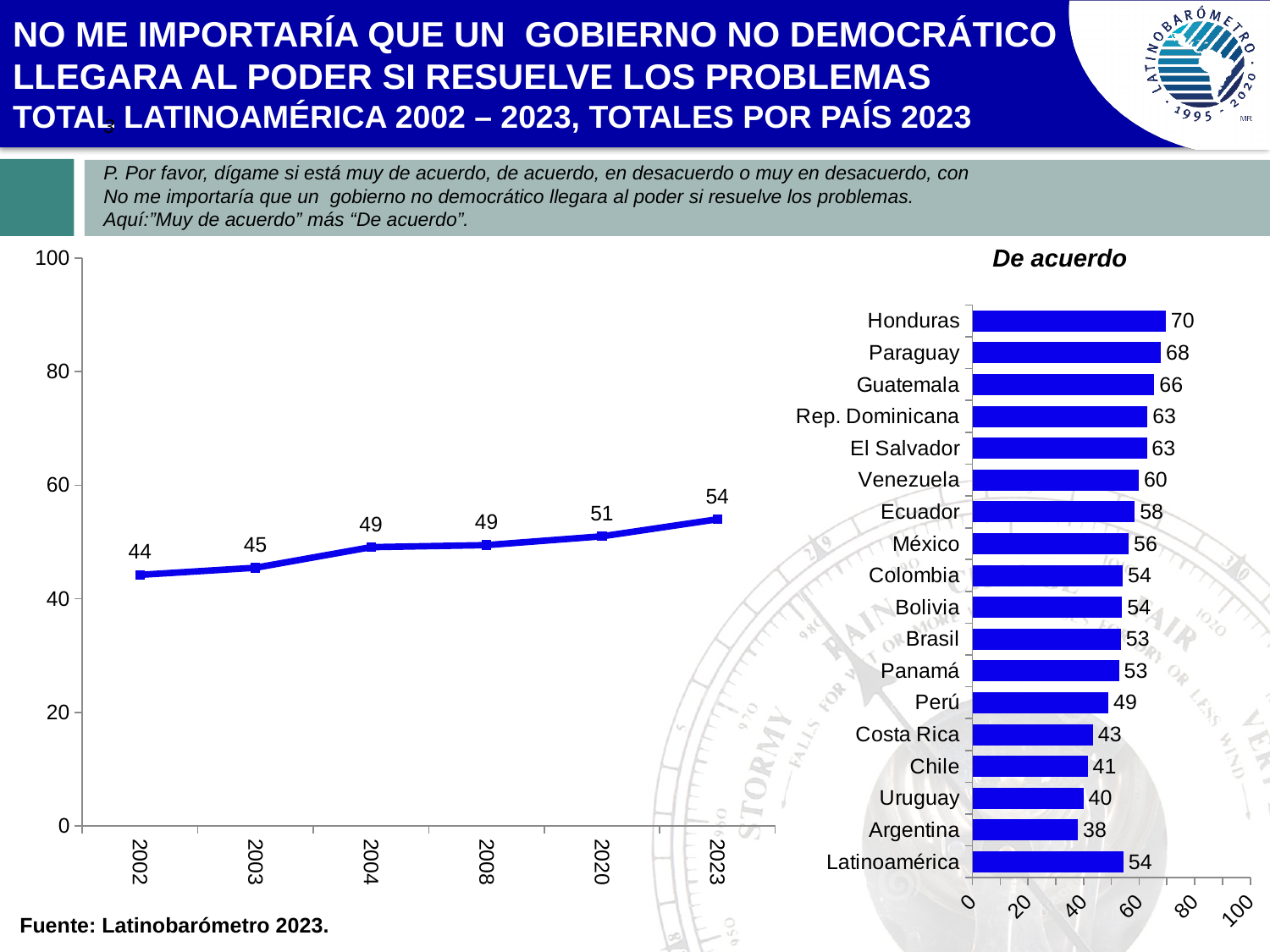

NO ME IMPORTARÍA QUE UN  GOBIERNO NO DEMOCRÁTICO LLEGARA AL PODER SI RESUELVE LOS PROBLEMAS
TOTAL LATINOAMÉRICA 2002 – 2023, TOTALES POR PAÍS 2023
3

P. Por favor, dígame si está muy de acuerdo, de acuerdo, en desacuerdo o muy en desacuerdo, con
No me importaría que un  gobierno no democrático llegara al poder si resuelve los problemas.
Aquí:”Muy de acuerdo” más “De acuerdo”.

De acuerdo

### Chart

| Category | Latinoamérica |
|---|---|
| 2002 | 44.21372305004526 |
| 2003 | 45.46770843346612 |
| 2004 | 49.09554984273342 |
| 2008 | 49.45250382364605 |
| 2020 | 51.0 |
| 2023 | 54.0 |

### Chart

| Category |  |
|---|---|
| Latinoamérica | 54.39958668738954 |
| Argentina | 37.98536094255889 |
| Uruguay | 40.0 |
| Chile | 41.49799353779656 |
| Costa Rica | 43.4 |
| Perú | 49.0 |
| Panamá | 52.800000000000004 |
| Brasil | 53.48837209302326 |
| Bolivia | 53.91666666666667 |
| Colombia | 54.1312192143237 |
| México | 56.29605369521274 |
| Ecuador | 58.416666666666664 |
| Venezuela | 59.895655391802514 |
| El Salvador | 62.8 |
| Rep. Dominicana | 63.0 |
| Guatemala | 65.5 |
| Paraguay | 67.83333333333333 |
| Honduras | 69.62330717127547 |
p20b